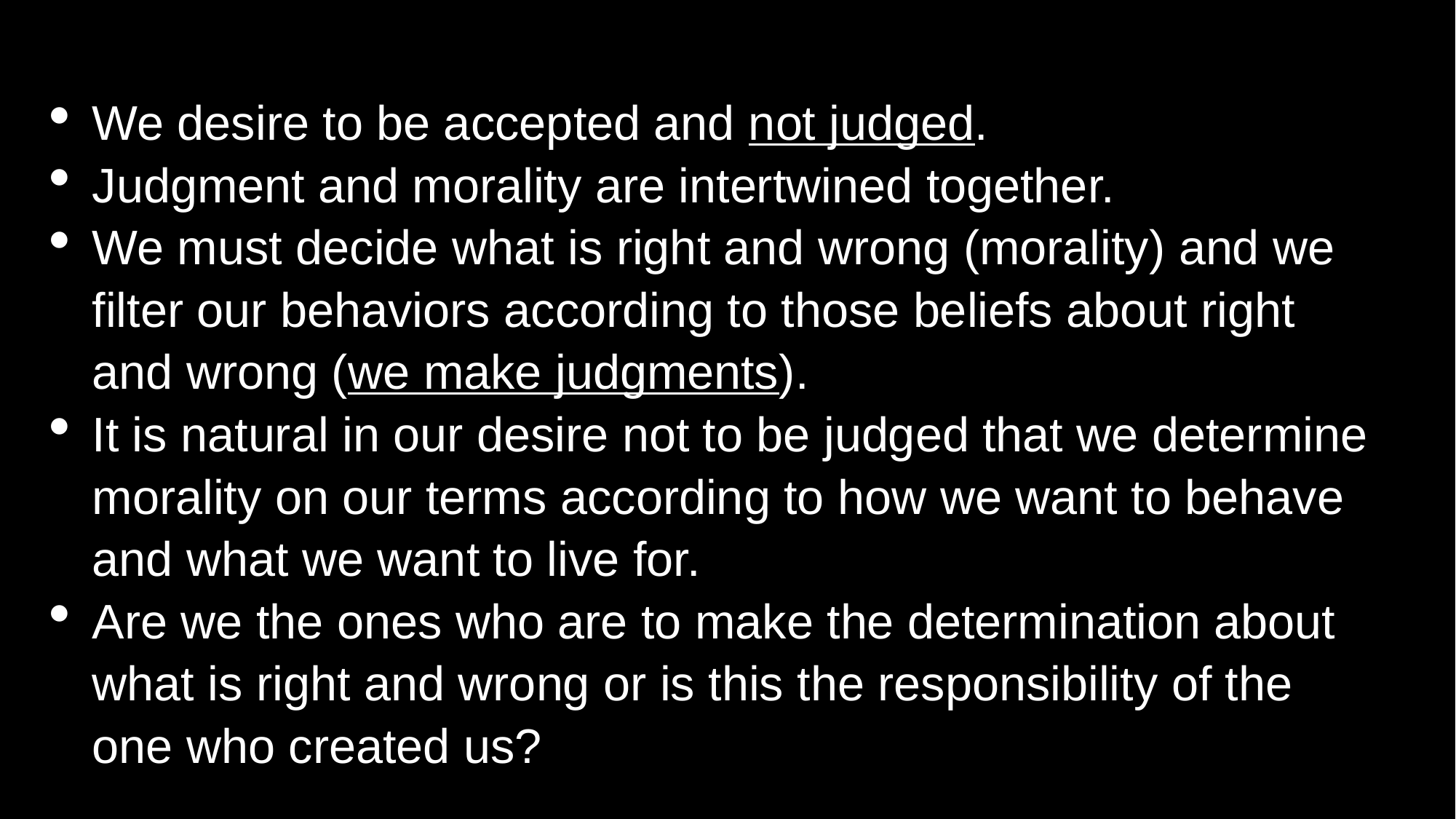

We desire to be accepted and not judged.
Judgment and morality are intertwined together.
We must decide what is right and wrong (morality) and we filter our behaviors according to those beliefs about right and wrong (we make judgments).
It is natural in our desire not to be judged that we determine morality on our terms according to how we want to behave and what we want to live for.
Are we the ones who are to make the determination about what is right and wrong or is this the responsibility of the one who created us?